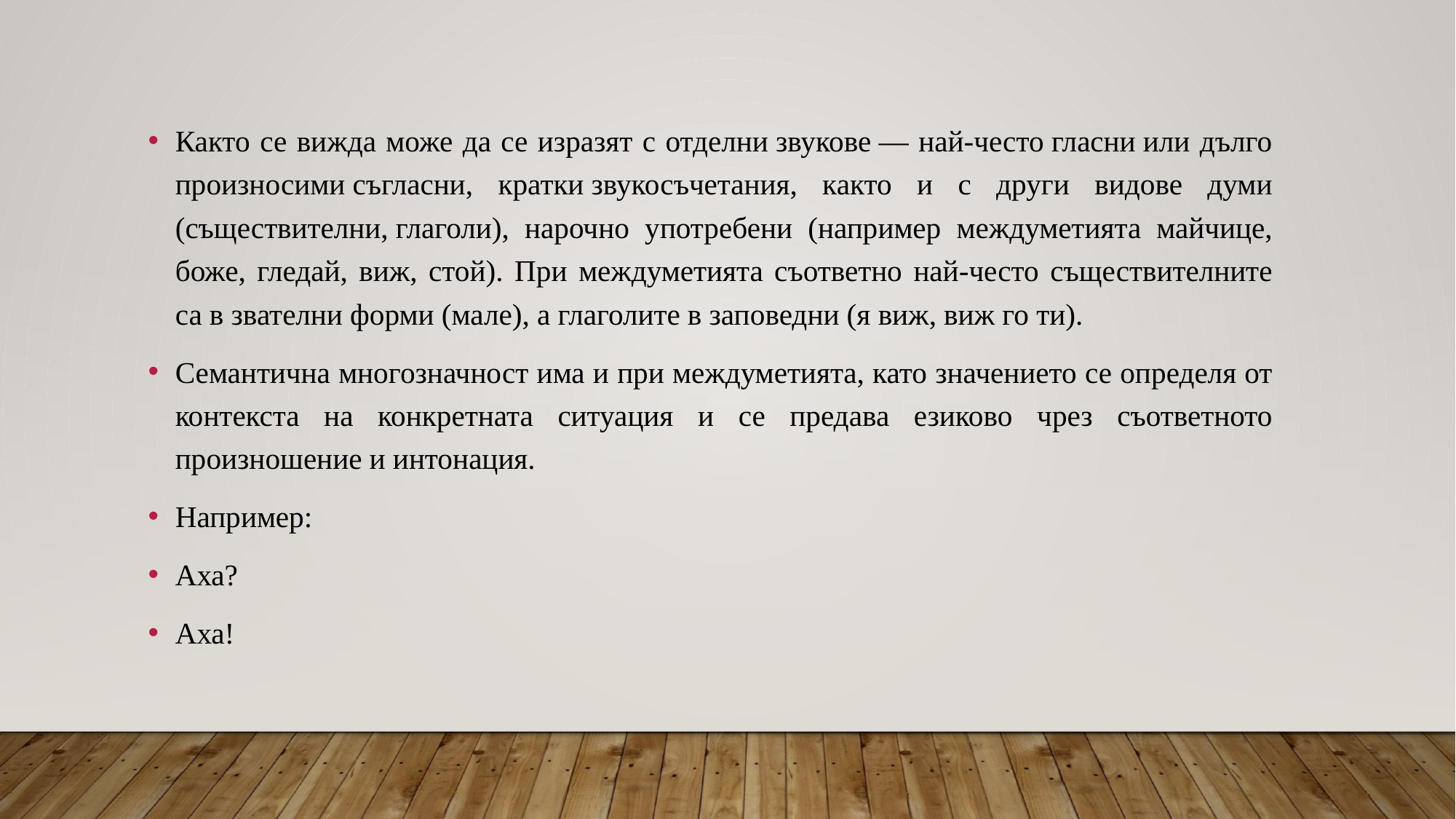

Както се вижда може да се изразят с отделни звукове — най-често гласни или дълго произносими съгласни, кратки звукосъчетания, както и с други видове думи (съществителни, глаголи), нарочно употребени (например междуметията майчице, боже, гледай, виж, стой). При междуметията съответно най-често съществителните са в звателни форми (мале), а глаголите в заповедни (я виж, виж го ти).
Семантична многозначност има и при междуметията, като значението се определя от контекста на конкретната ситуация и се предава езиково чрез съответното произношение и интонация.
Например:
Аха?
Аха!